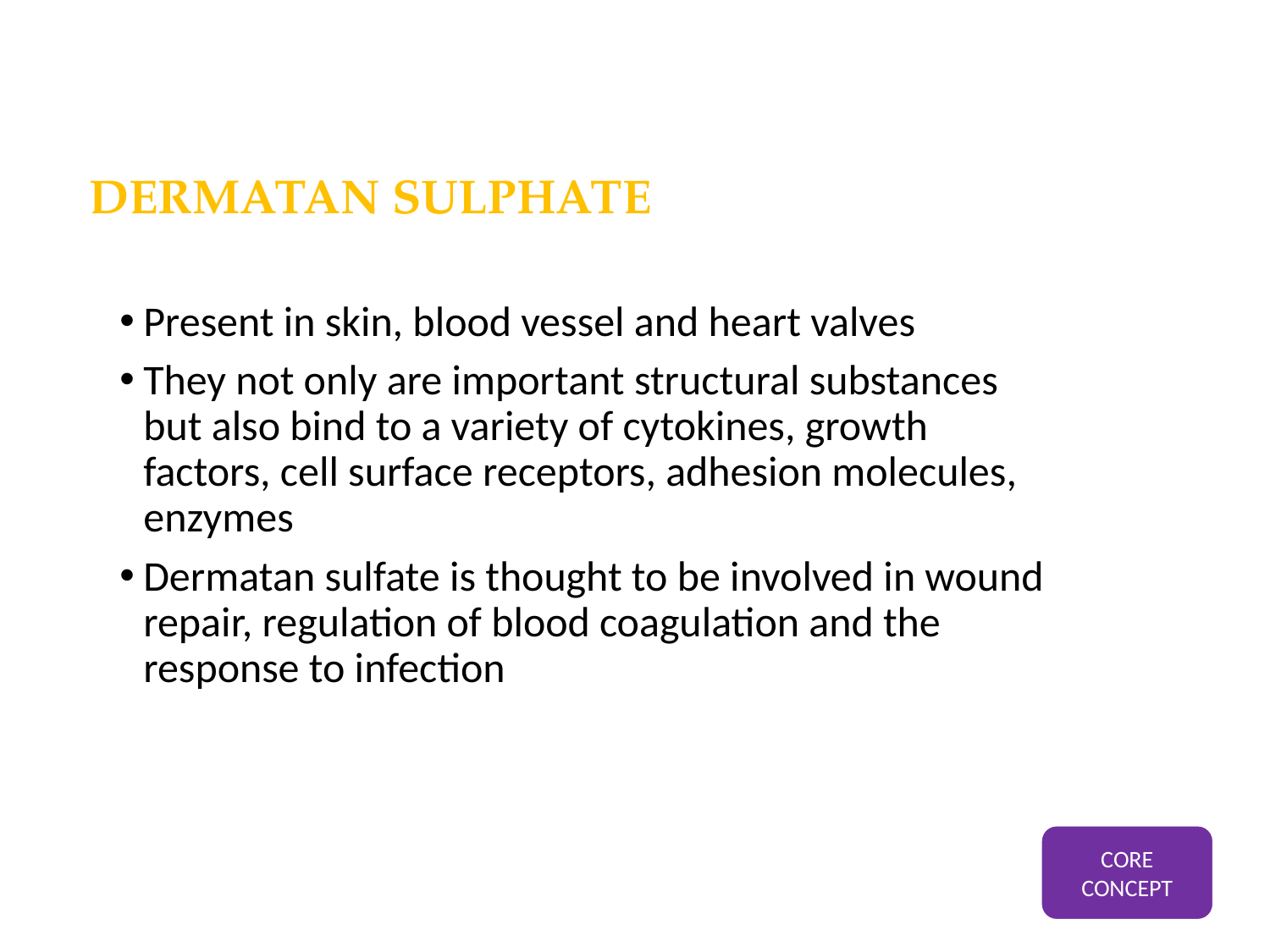

# DERMATAN SULPHATE
Present in skin, blood vessel and heart valves
They not only are important structural substances but also bind to a variety of cytokines, growth factors, cell surface receptors, adhesion molecules, enzymes
Dermatan sulfate is thought to be involved in wound repair, regulation of blood coagulation and the response to infection

CORE CONCEPT